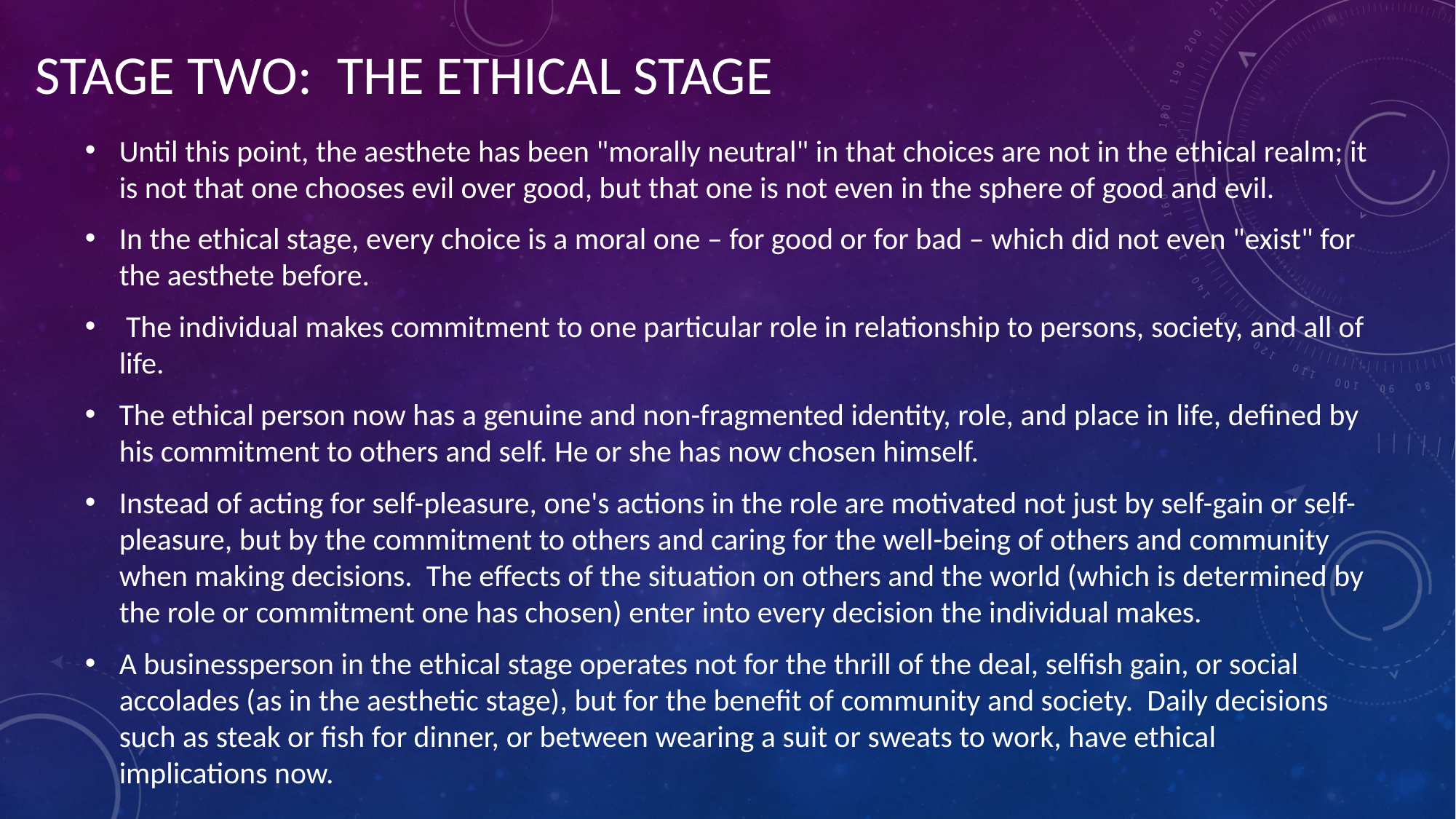

# Stage Two:  The Ethical Stage
Until this point, the aesthete has been "morally neutral" in that choices are not in the ethical realm; it is not that one chooses evil over good, but that one is not even in the sphere of good and evil.
In the ethical stage, every choice is a moral one – for good or for bad – which did not even "exist" for the aesthete before.
 The individual makes commitment to one particular role in relationship to persons, society, and all of life.
The ethical person now has a genuine and non-fragmented identity, role, and place in life, defined by his commitment to others and self. He or she has now chosen himself.
Instead of acting for self-pleasure, one's actions in the role are motivated not just by self-gain or self-pleasure, but by the commitment to others and caring for the well-being of others and community when making decisions.  The effects of the situation on others and the world (which is determined by the role or commitment one has chosen) enter into every decision the individual makes.
A businessperson in the ethical stage operates not for the thrill of the deal, selfish gain, or social accolades (as in the aesthetic stage), but for the benefit of community and society.  Daily decisions such as steak or fish for dinner, or between wearing a suit or sweats to work, have ethical implications now.